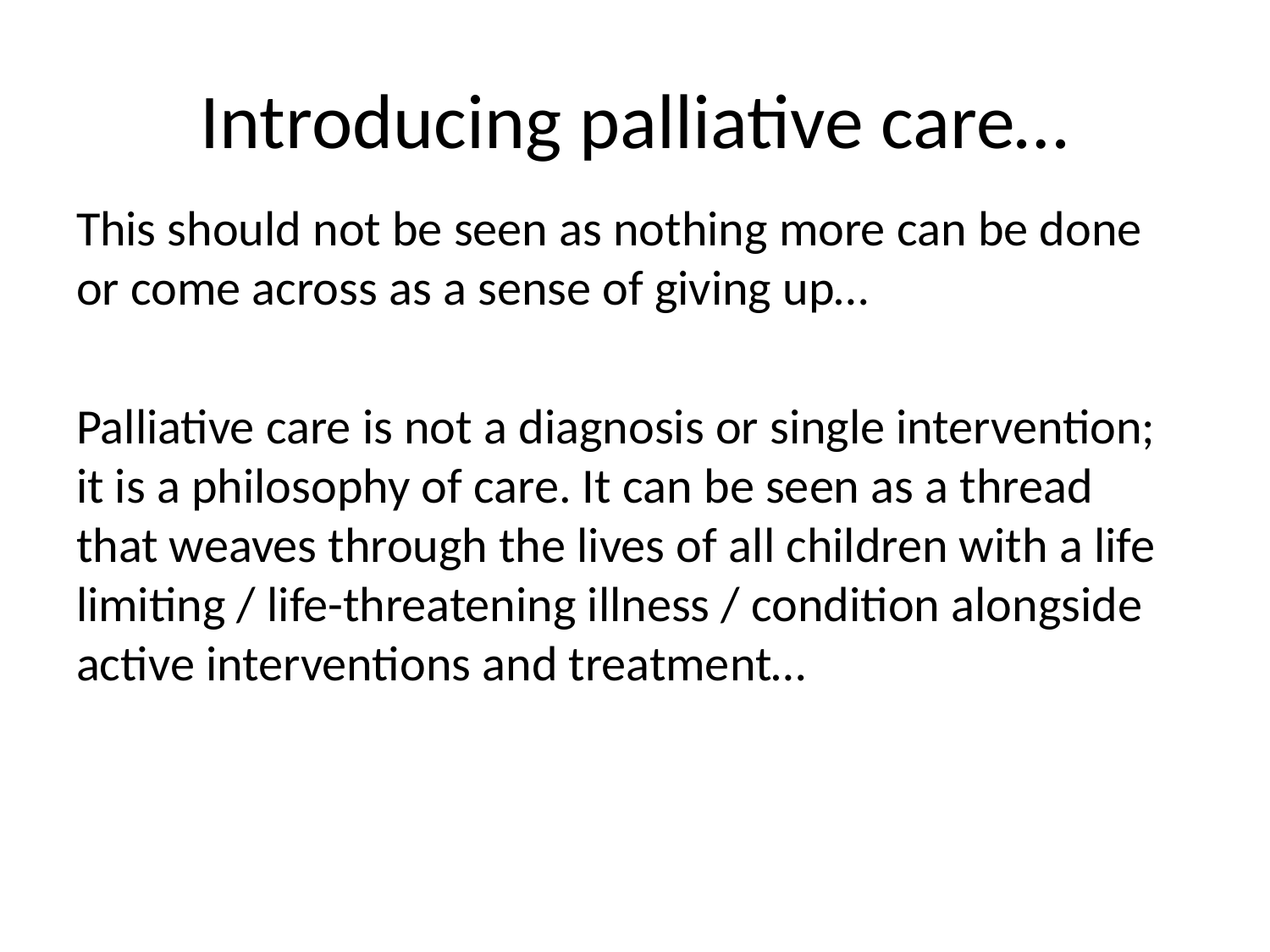

# Introducing palliative care…
This should not be seen as nothing more can be done or come across as a sense of giving up…

Palliative care is not a diagnosis or single intervention; it is a philosophy of care. It can be seen as a thread that weaves through the lives of all children with a life limiting / life-threatening illness / condition alongside active interventions and treatment…